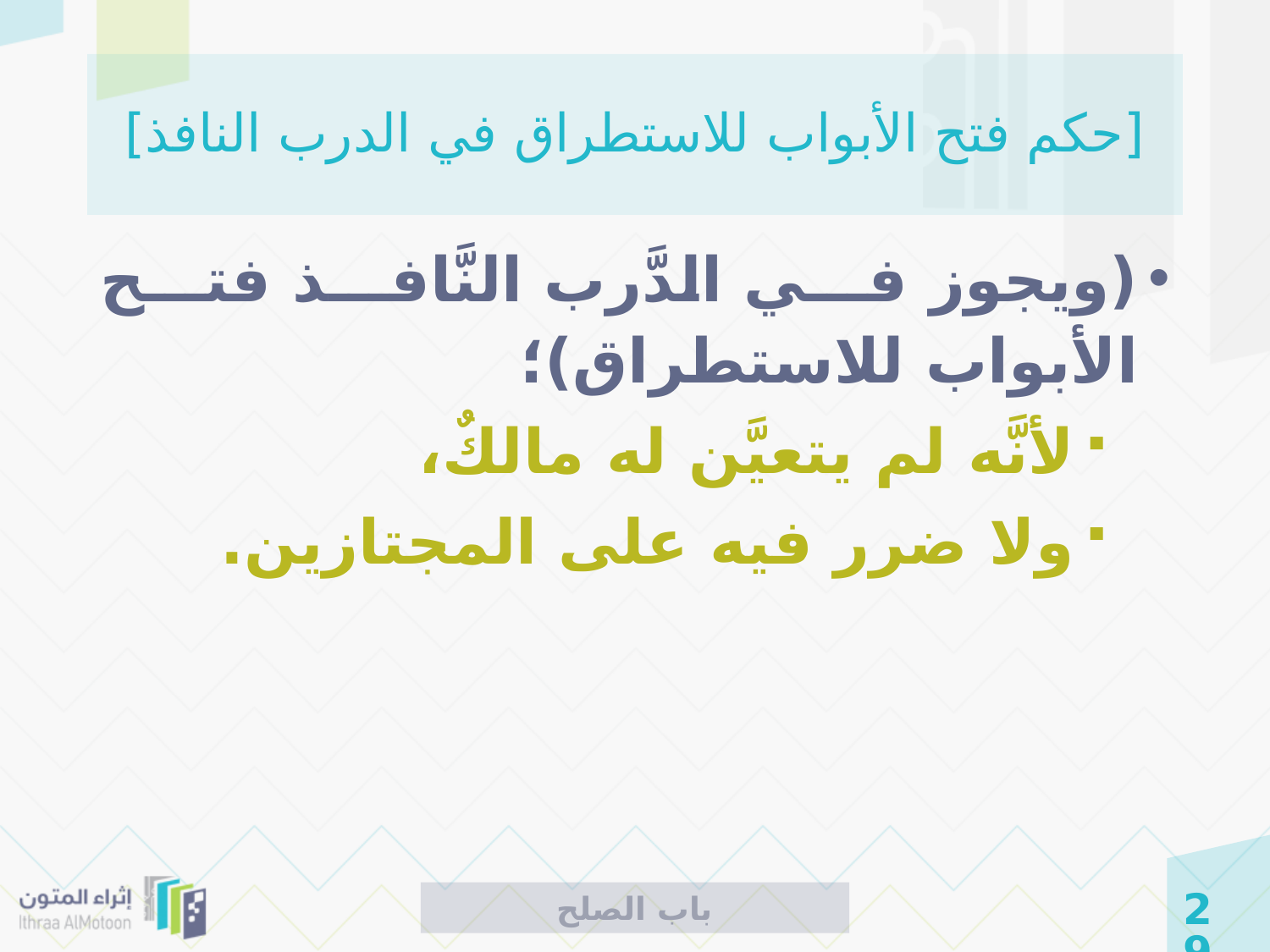

# [حكم فتح الأبواب للاستطراق في الدرب النافذ]
(ويجوز في الدَّرب النَّافذ فتح الأبواب للاستطراق)؛
لأنَّه لم يتعيَّن له مالكٌ،
ولا ضرر فيه على المجتازين.
باب الصلح